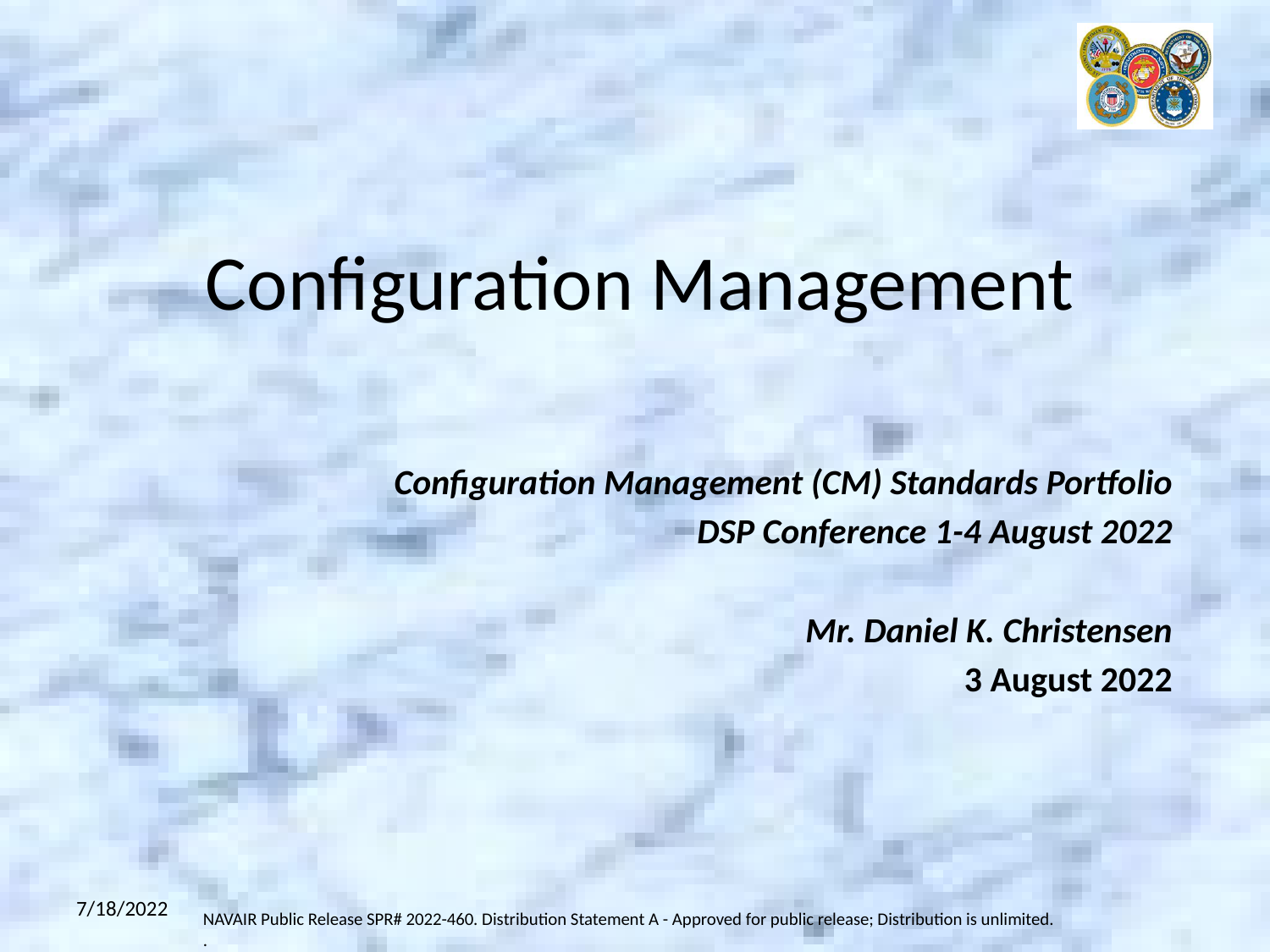

Configuration Management
Configuration Management (CM) Standards Portfolio
 DSP Conference 1-4 August 2022

Mr. Daniel K. Christensen
3 August 2022
7/18/2022
NAVAIR Public Release SPR# 2022-460. Distribution Statement A - Approved for public release; Distribution is unlimited.
.